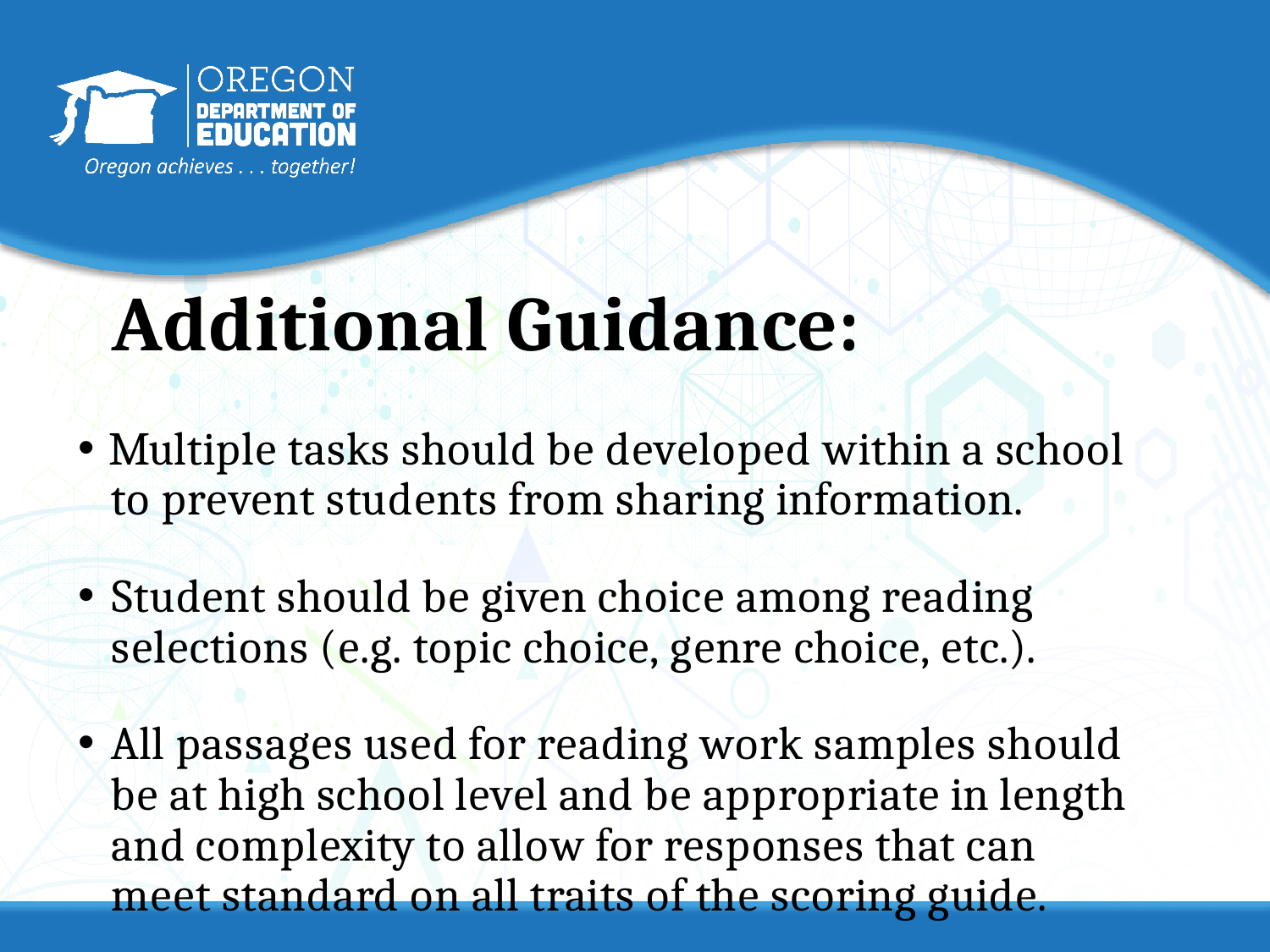

# Additional Guidance:
Multiple tasks should be developed within a school to prevent students from sharing information.

Student should be given choice among reading selections (e.g. topic choice, genre choice, etc.).

All passages used for reading work samples should be at high school level and be appropriate in length and complexity to allow for responses that can meet standard on all traits of the scoring guide.